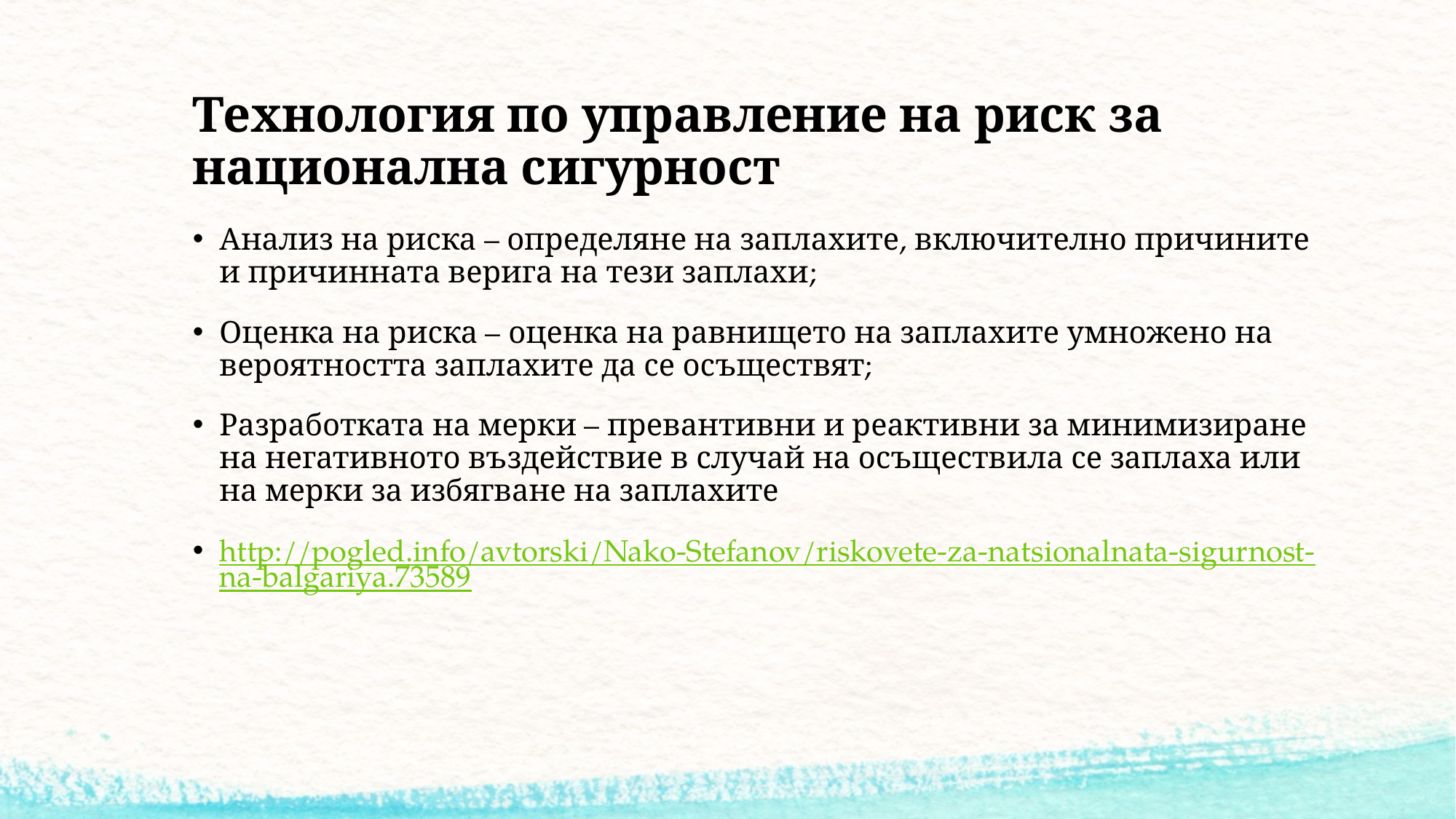

# Технология по управление на риск за национална сигурност
Анализ на риска – определяне на заплахите, включително причините и причинната верига на тези заплахи;
Оценка на риска – оценка на равнището на заплахите умножено на вероятността заплахите да се осъществят;
Разработката на мерки – превантивни и реактивни за минимизиране на негативното въздействие в случай на осъществила се заплаха или на мерки за избягване на заплахите
http://pogled.info/avtorski/Nako-Stefanov/riskovete-za-natsionalnata-sigurnost-na-balgariya.73589